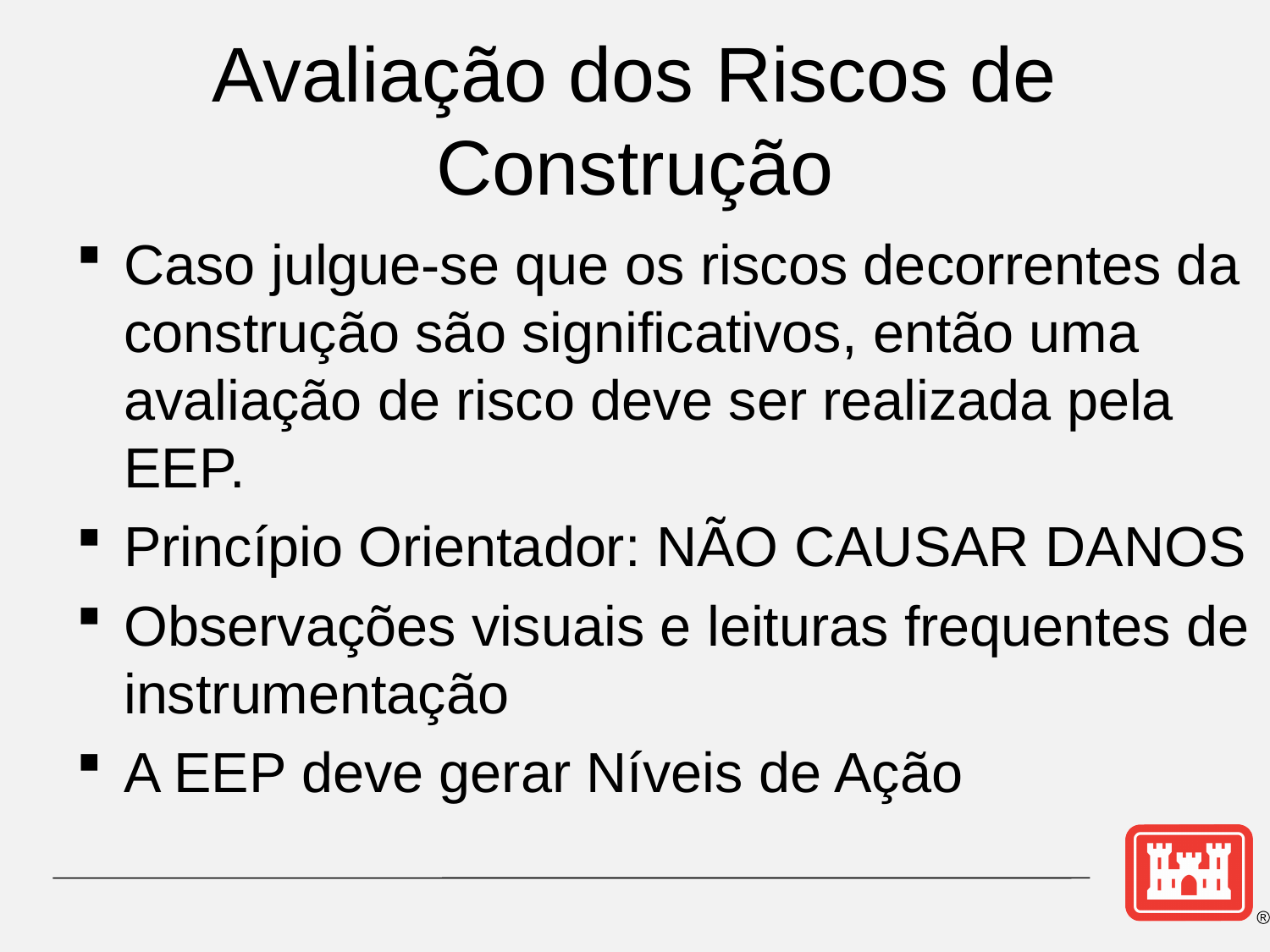

# Avaliação dos Riscos de Construção
Caso julgue-se que os riscos decorrentes da construção são significativos, então uma avaliação de risco deve ser realizada pela EEP.
Princípio Orientador: NÃO CAUSAR DANOS
Observações visuais e leituras frequentes de instrumentação
A EEP deve gerar Níveis de Ação